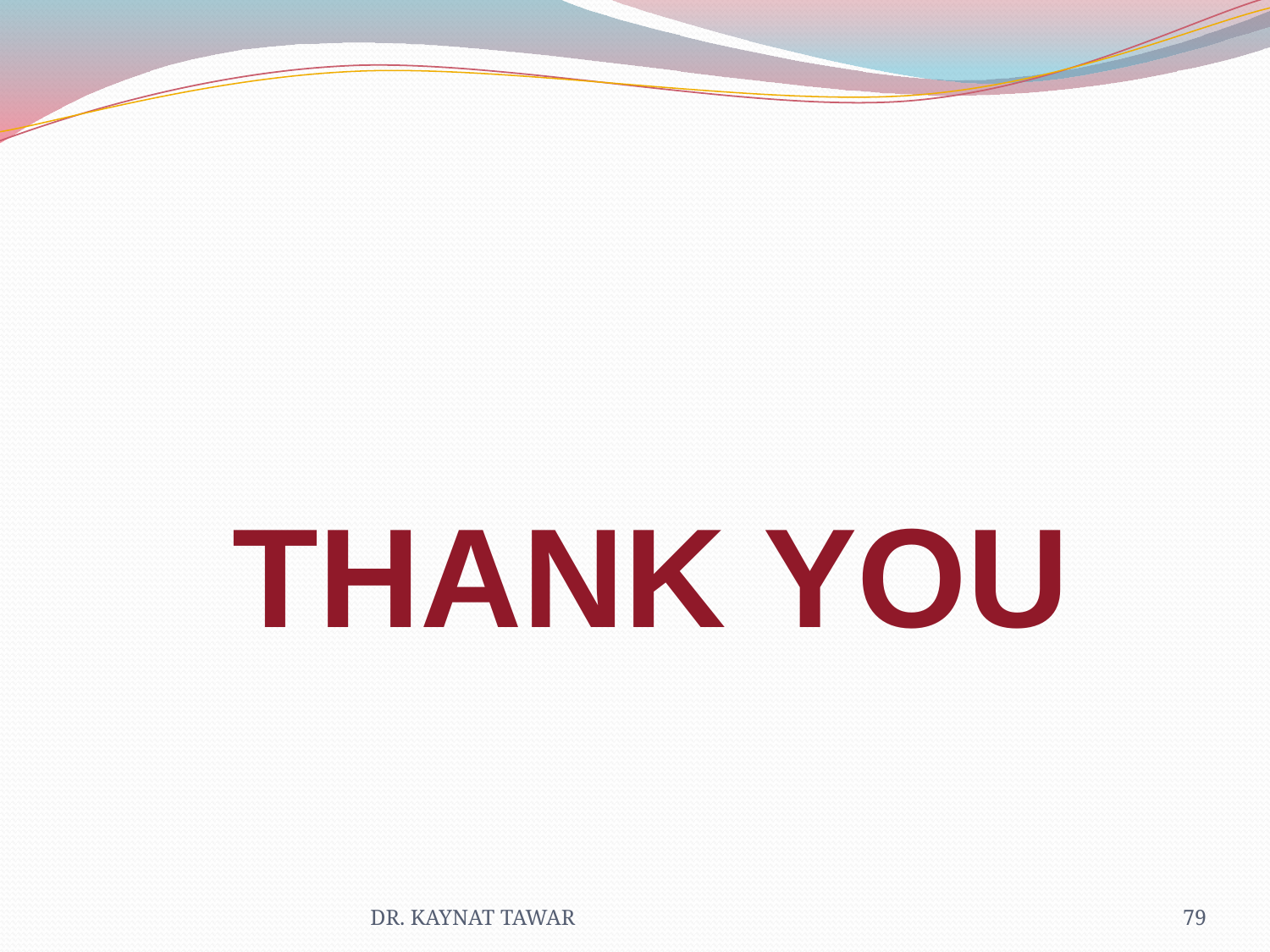

#

    THANK YOU
DR. KAYNAT TAWAR
79